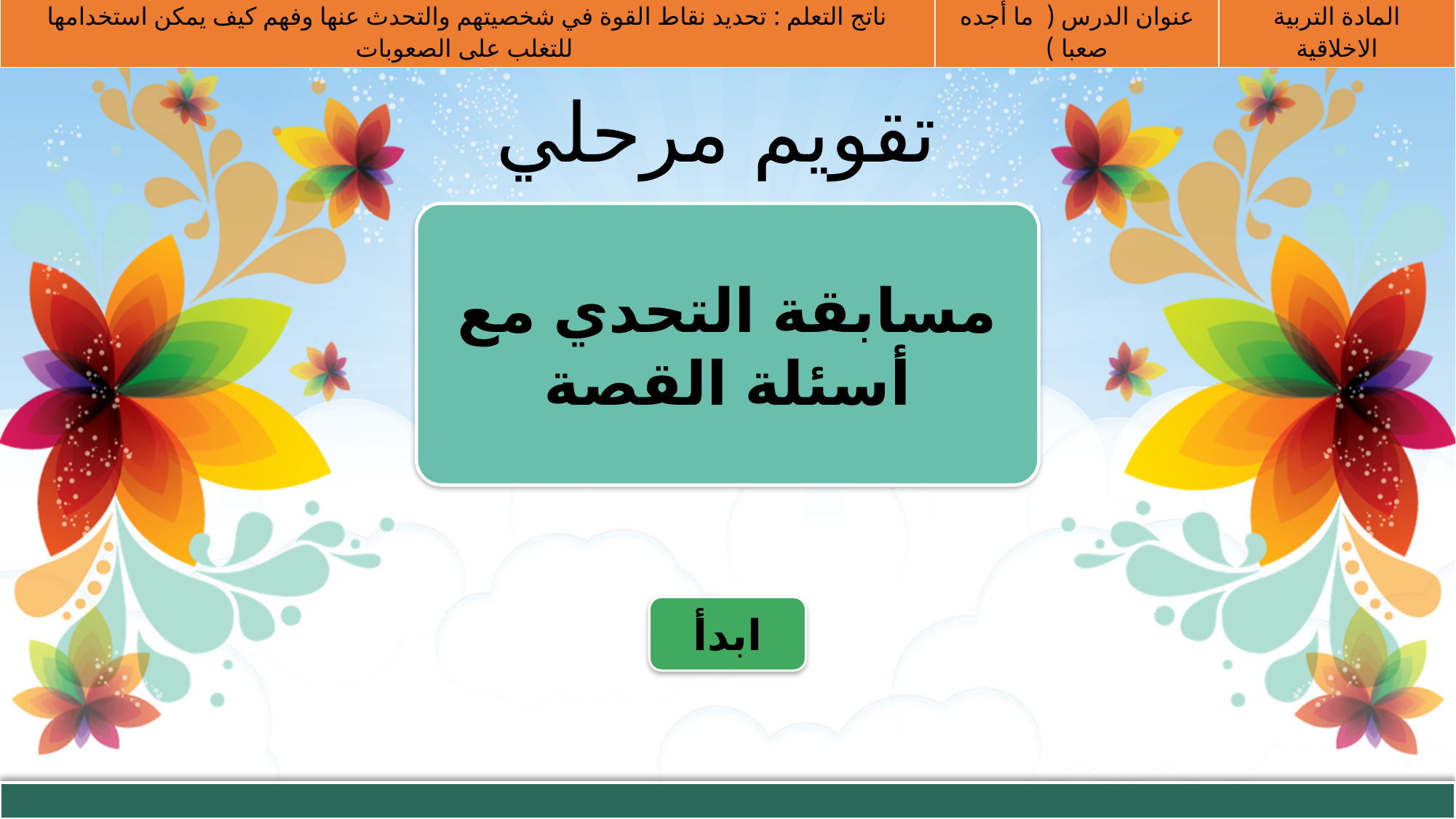

| ناتج التعلم : تحديد نقاط القوة في شخصيتهم والتحدث عنها وفهم كيف يمكن استخدامها للتغلب على الصعوبات | عنوان الدرس ( ما أجده صعبا ) | المادة التربية الاخلاقية |
| --- | --- | --- |
تقويم مرحلي
مسابقة التحدي مع أسئلة القصة
ابدأ